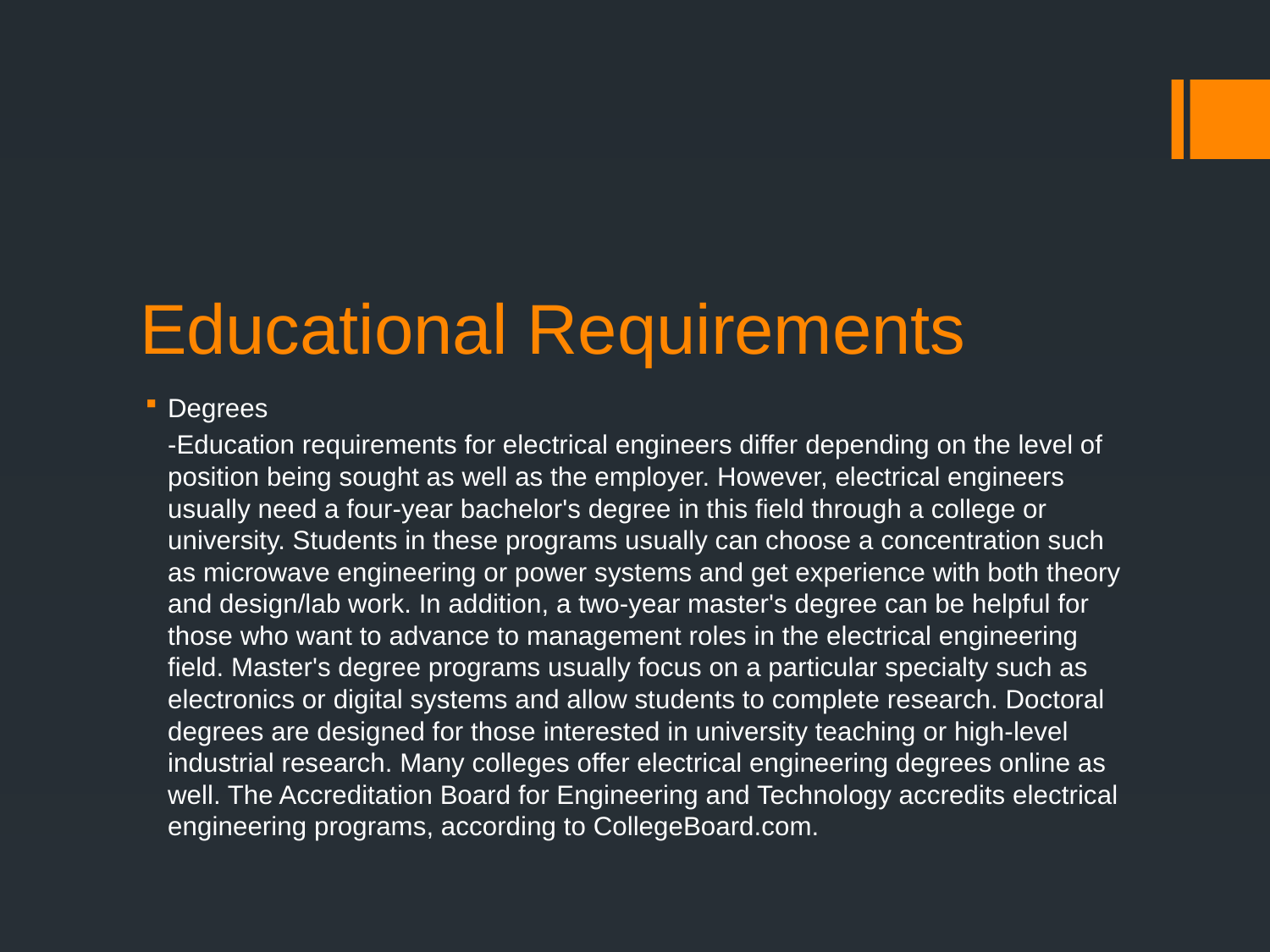

# Educational Requirements
Degrees
		-Education requirements for electrical engineers differ depending on the level of position being sought as well as the employer. However, electrical engineers usually need a four-year bachelor's degree in this field through a college or university. Students in these programs usually can choose a concentration such as microwave engineering or power systems and get experience with both theory and design/lab work. In addition, a two-year master's degree can be helpful for those who want to advance to management roles in the electrical engineering field. Master's degree programs usually focus on a particular specialty such as electronics or digital systems and allow students to complete research. Doctoral degrees are designed for those interested in university teaching or high-level industrial research. Many colleges offer electrical engineering degrees online as well. The Accreditation Board for Engineering and Technology accredits electrical engineering programs, according to CollegeBoard.com.